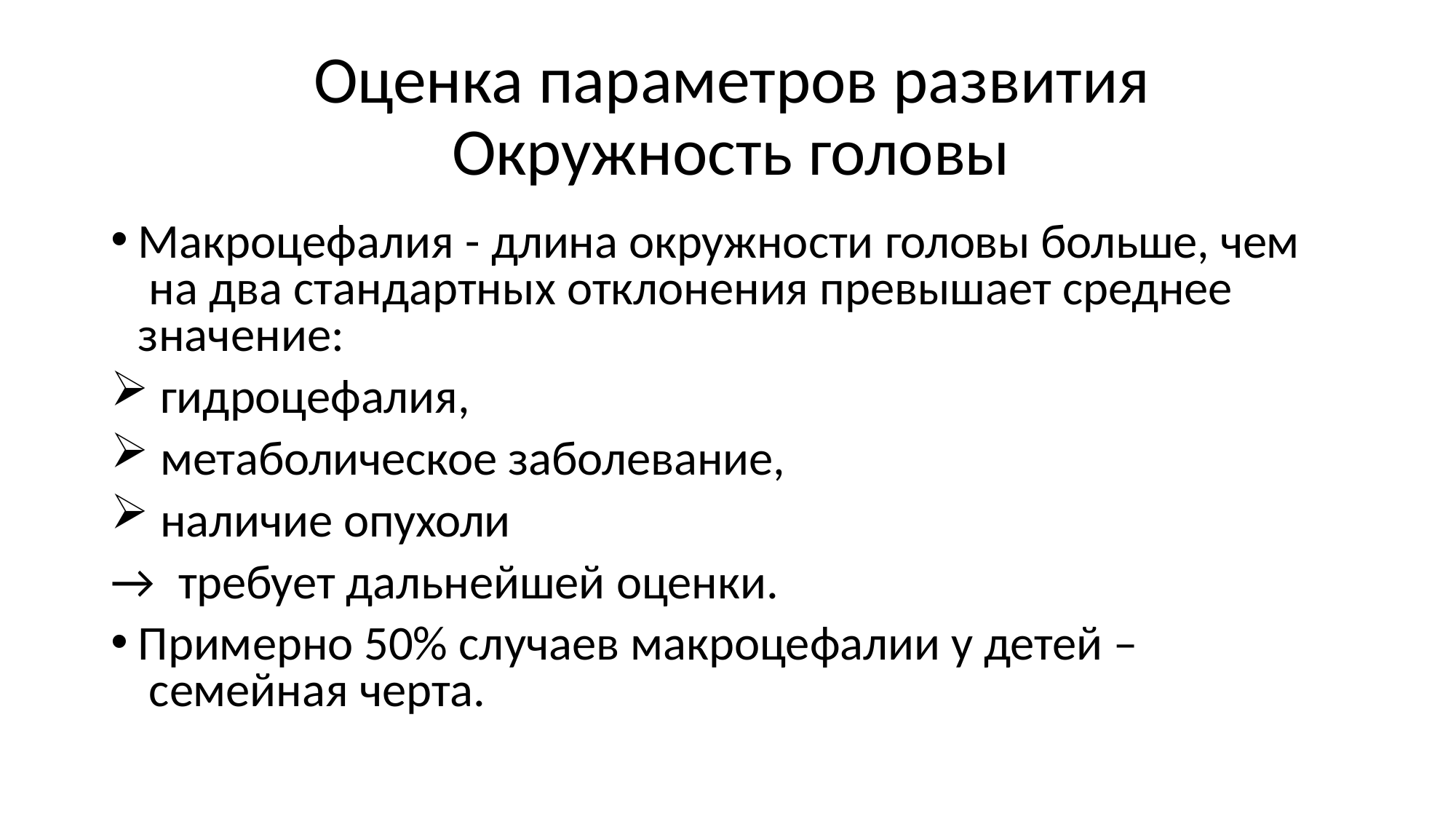

# Оценка параметров развития  Окружность головы
Макроцефалия - длина окружности головы больше, чем  на два стандартных отклонения превышает среднее
значение:
гидроцефалия,
метаболическое заболевание,
наличие опухоли
→	требует дальнейшей оценки.
Примерно 50% случаев макроцефалии у детей –  семейная черта.